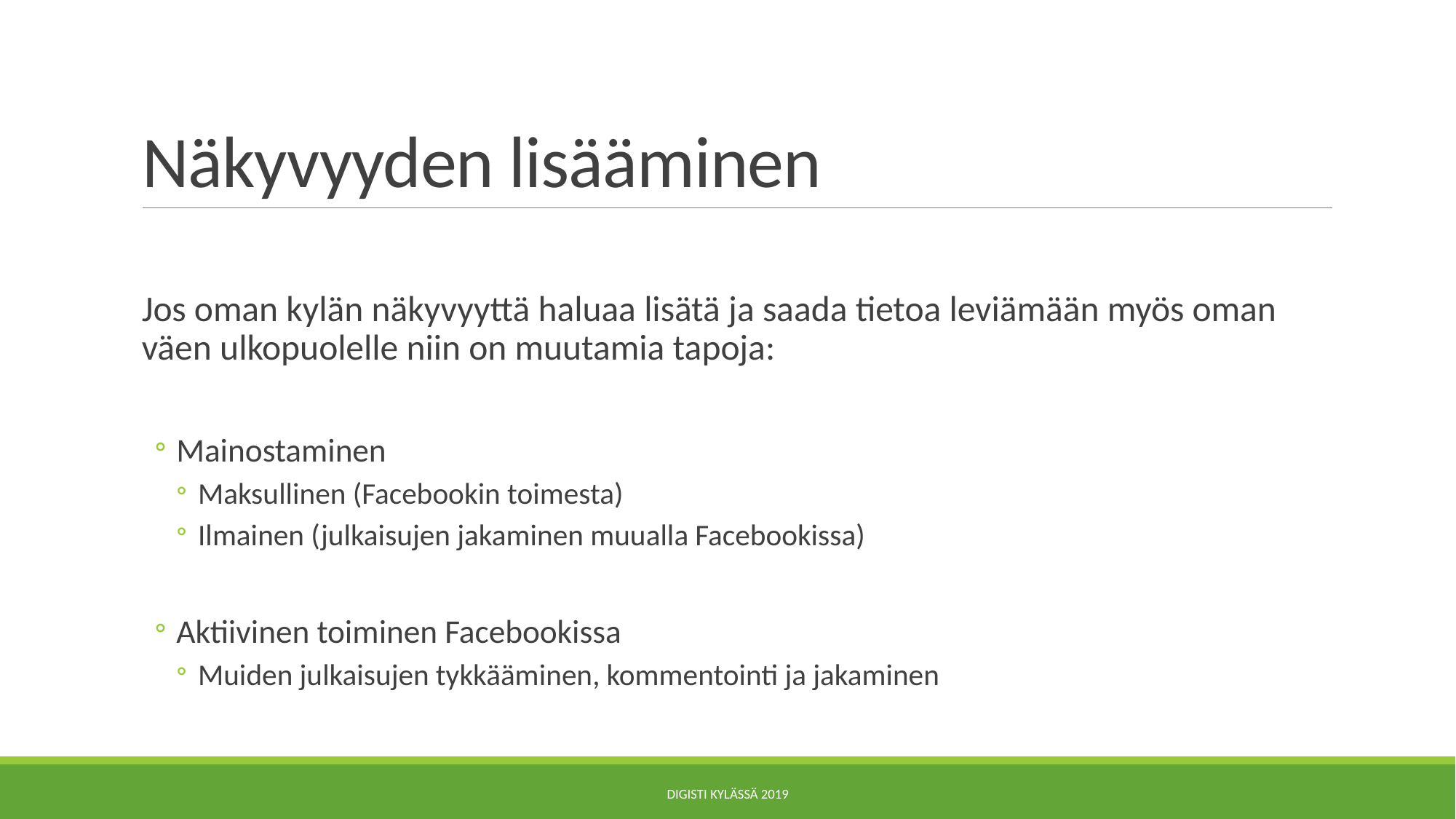

# Näkyvyyden lisääminen

Jos oman kylän näkyvyyttä haluaa lisätä ja saada tietoa leviämään myös oman väen ulkopuolelle niin on muutamia tapoja:

Mainostaminen
Maksullinen (Facebookin toimesta)
Ilmainen (julkaisujen jakaminen muualla Facebookissa)

Aktiivinen toiminen Facebookissa
Muiden julkaisujen tykkääminen, kommentointi ja jakaminen
Digisti Kylässä 2019